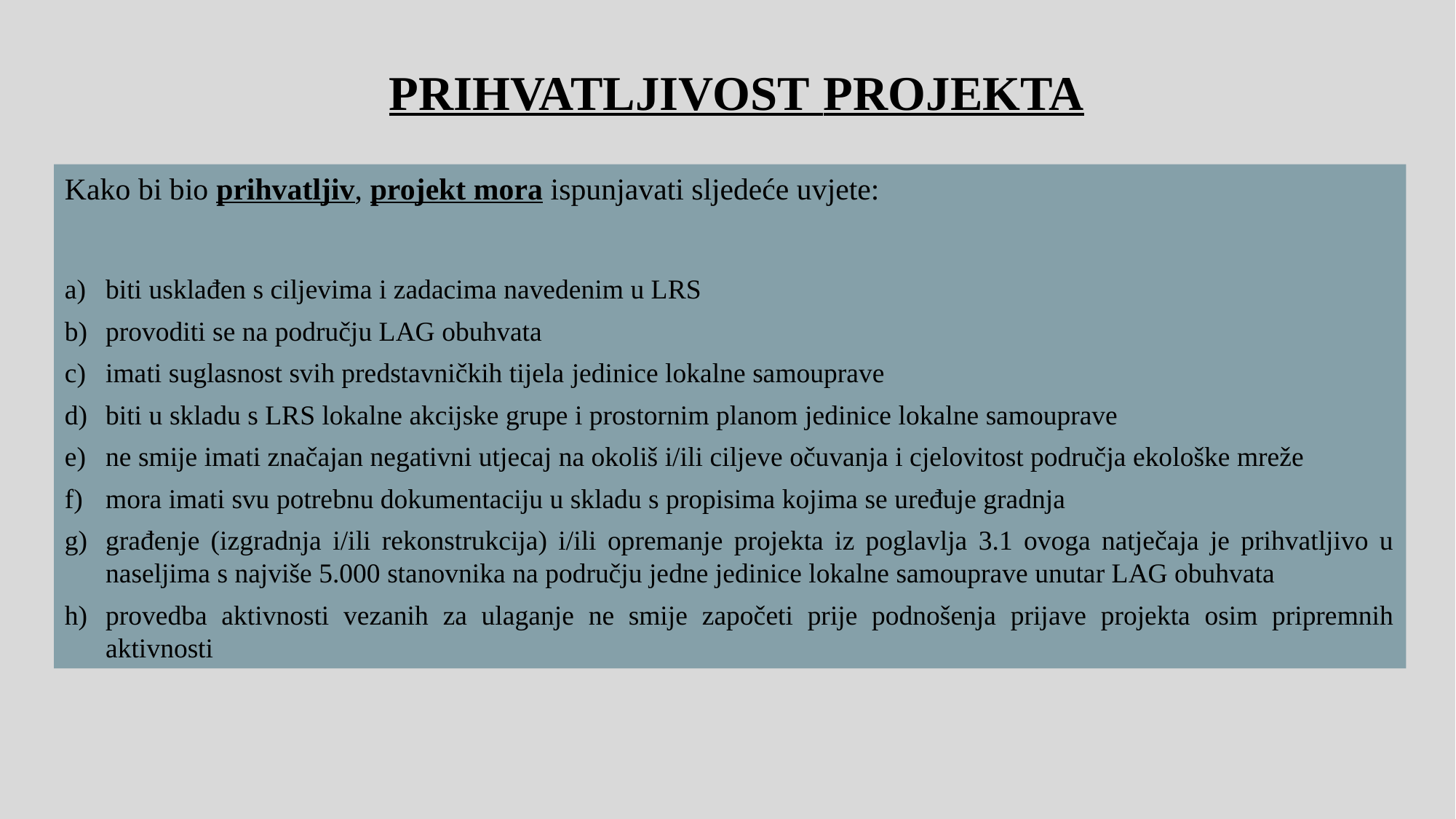

# Prihvatljivost projekta
Kako bi bio prihvatljiv, projekt mora ispunjavati sljedeće uvjete:

biti usklađen s ciljevima i zadacima navedenim u LRS
provoditi se na području LAG obuhvata
imati suglasnost svih predstavničkih tijela jedinice lokalne samouprave
biti u skladu s LRS lokalne akcijske grupe i prostornim planom jedinice lokalne samouprave
ne smije imati značajan negativni utjecaj na okoliš i/ili ciljeve očuvanja i cjelovitost područja ekološke mreže
mora imati svu potrebnu dokumentaciju u skladu s propisima kojima se uređuje gradnja
građenje (izgradnja i/ili rekonstrukcija) i/ili opremanje projekta iz poglavlja 3.1 ovoga natječaja je prihvatljivo u naseljima s najviše 5.000 stanovnika na području jedne jedinice lokalne samouprave unutar LAG obuhvata
provedba aktivnosti vezanih za ulaganje ne smije započeti prije podnošenja prijave projekta osim pripremnih aktivnosti